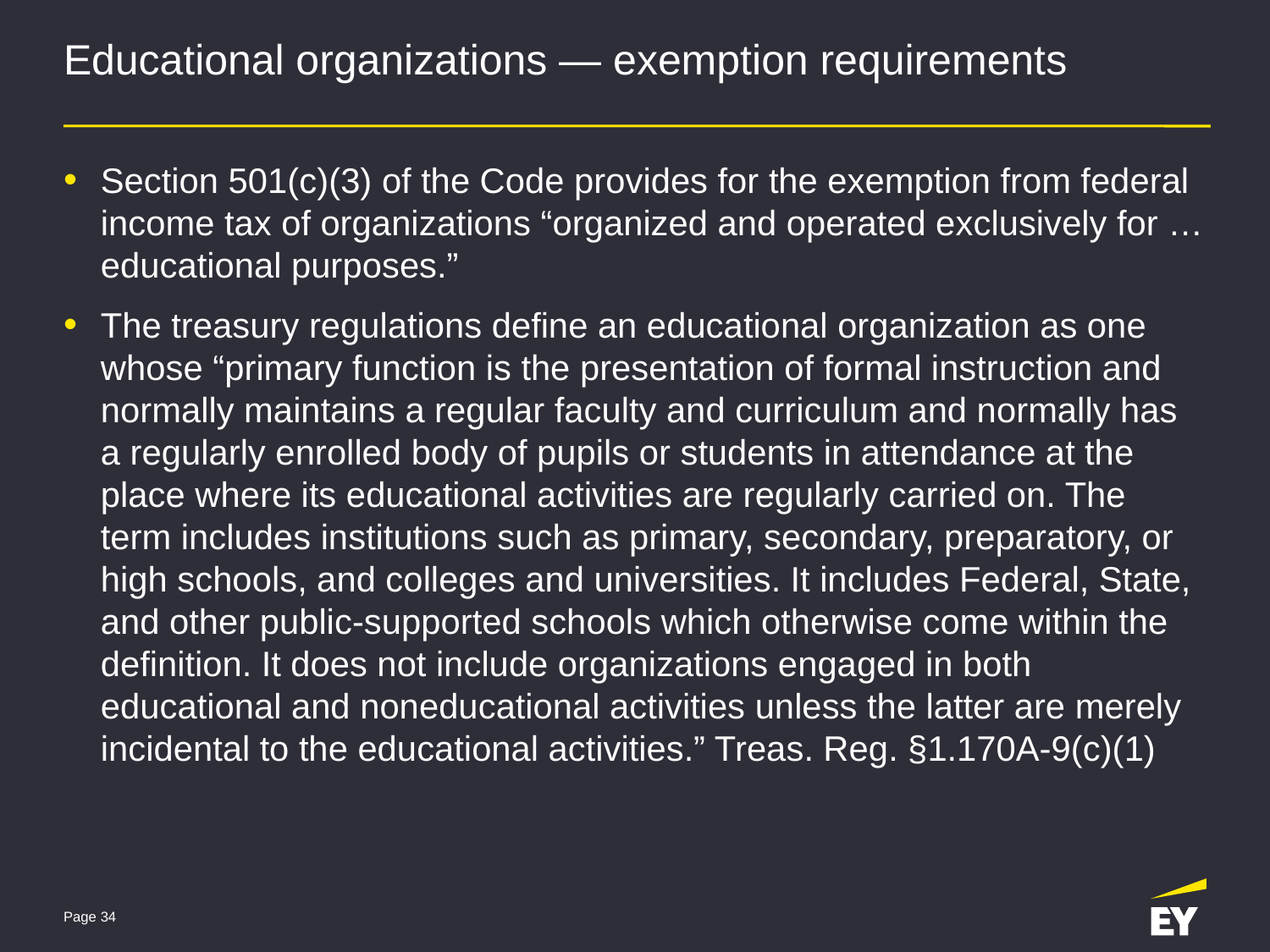

# Educational organizations — exemption requirements
Section 501(c)(3) of the Code provides for the exemption from federal income tax of organizations “organized and operated exclusively for … educational purposes.”
The treasury regulations define an educational organization as one whose “primary function is the presentation of formal instruction and normally maintains a regular faculty and curriculum and normally has a regularly enrolled body of pupils or students in attendance at the place where its educational activities are regularly carried on. The term includes institutions such as primary, secondary, preparatory, or high schools, and colleges and universities. It includes Federal, State, and other public-supported schools which otherwise come within the definition. It does not include organizations engaged in both educational and noneducational activities unless the latter are merely incidental to the educational activities.” Treas. Reg. §1.170A-9(c)(1)